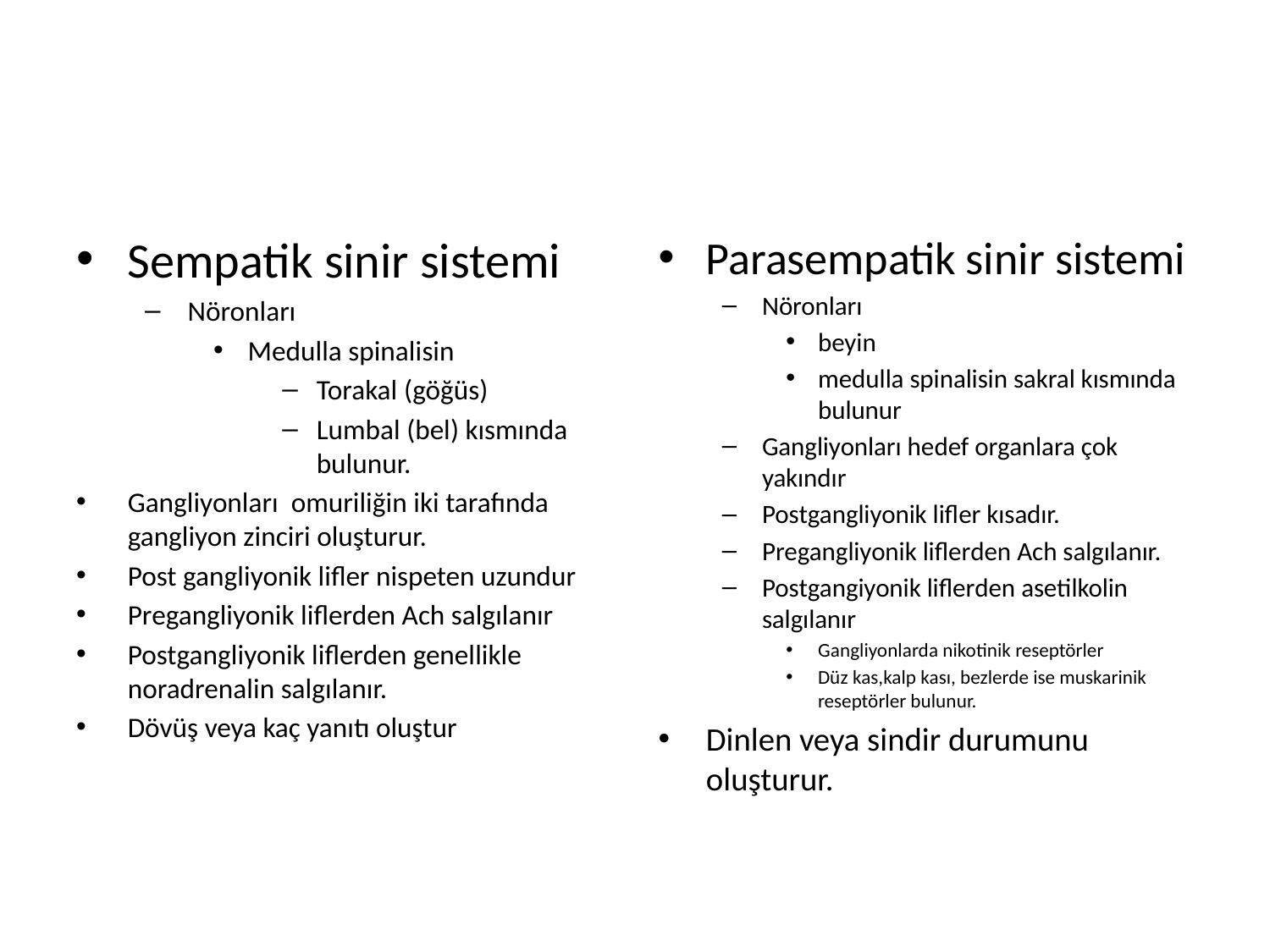

#
Sempatik sinir sistemi
Nöronları
Medulla spinalisin
Torakal (göğüs)
Lumbal (bel) kısmında bulunur.
Gangliyonları  omuriliğin iki tarafında  gangliyon zinciri oluşturur.
Post gangliyonik lifler nispeten uzundur
Pregangliyonik liflerden Ach salgılanır
Postgangliyonik liflerden genellikle noradrenalin salgılanır.
Dövüş veya kaç yanıtı oluştur

Parasempatik sinir sistemi
Nöronları
beyin
medulla spinalisin sakral kısmında bulunur
Gangliyonları hedef organlara çok yakındır
Postgangliyonik lifler kısadır.
Pregangliyonik liflerden Ach salgılanır.
Postgangiyonik liflerden asetilkolin salgılanır
Gangliyonlarda nikotinik reseptörler
Düz kas,kalp kası, bezlerde ise muskarinik reseptörler bulunur.
Dinlen veya sindir durumunu oluşturur.